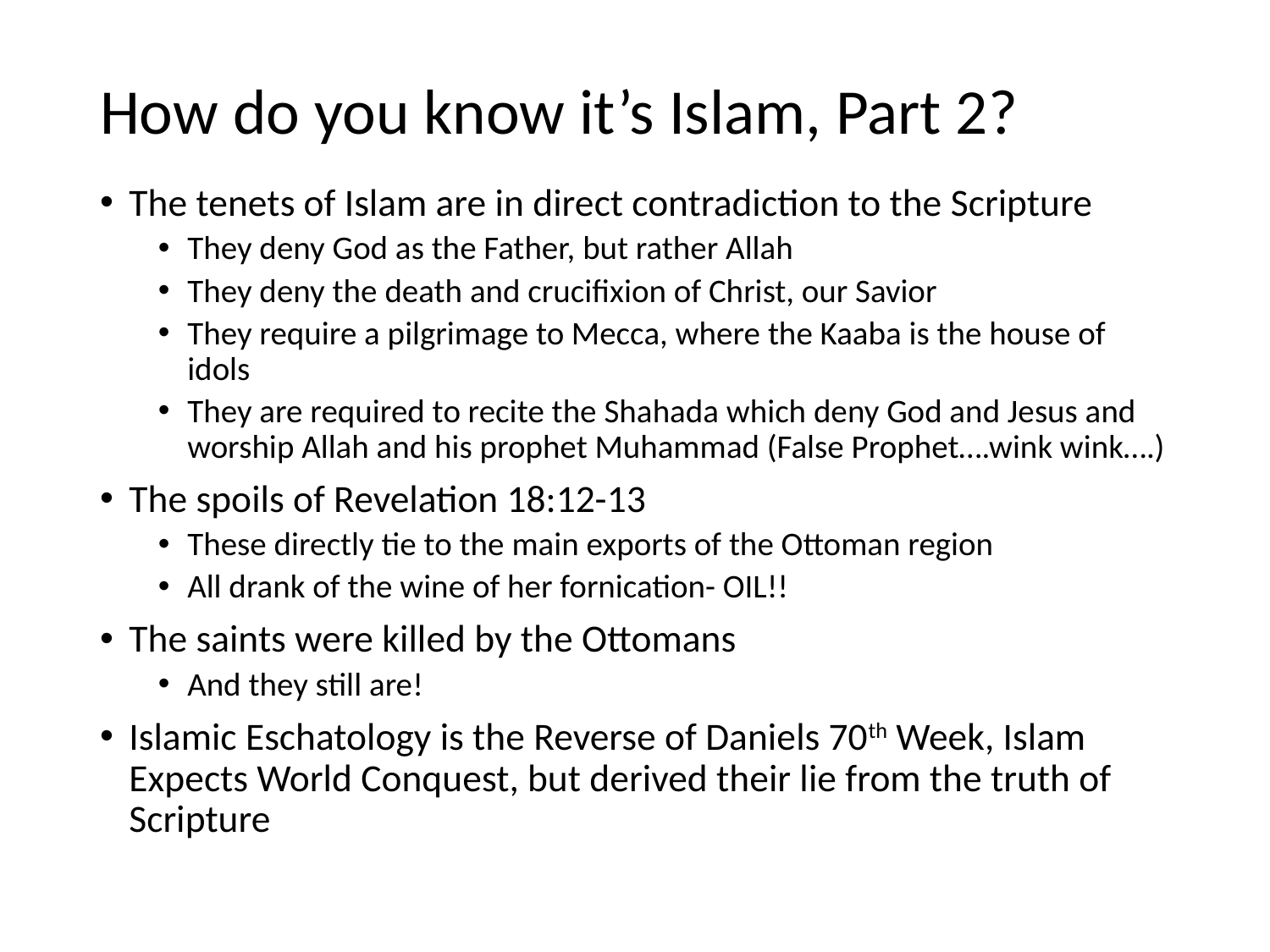

# How do you know it’s Islam, Part 2?
The tenets of Islam are in direct contradiction to the Scripture
They deny God as the Father, but rather Allah
They deny the death and crucifixion of Christ, our Savior
They require a pilgrimage to Mecca, where the Kaaba is the house of idols
They are required to recite the Shahada which deny God and Jesus and worship Allah and his prophet Muhammad (False Prophet….wink wink….)
The spoils of Revelation 18:12-13
These directly tie to the main exports of the Ottoman region
All drank of the wine of her fornication- OIL!!
The saints were killed by the Ottomans
And they still are!
Islamic Eschatology is the Reverse of Daniels 70th Week, Islam Expects World Conquest, but derived their lie from the truth of Scripture